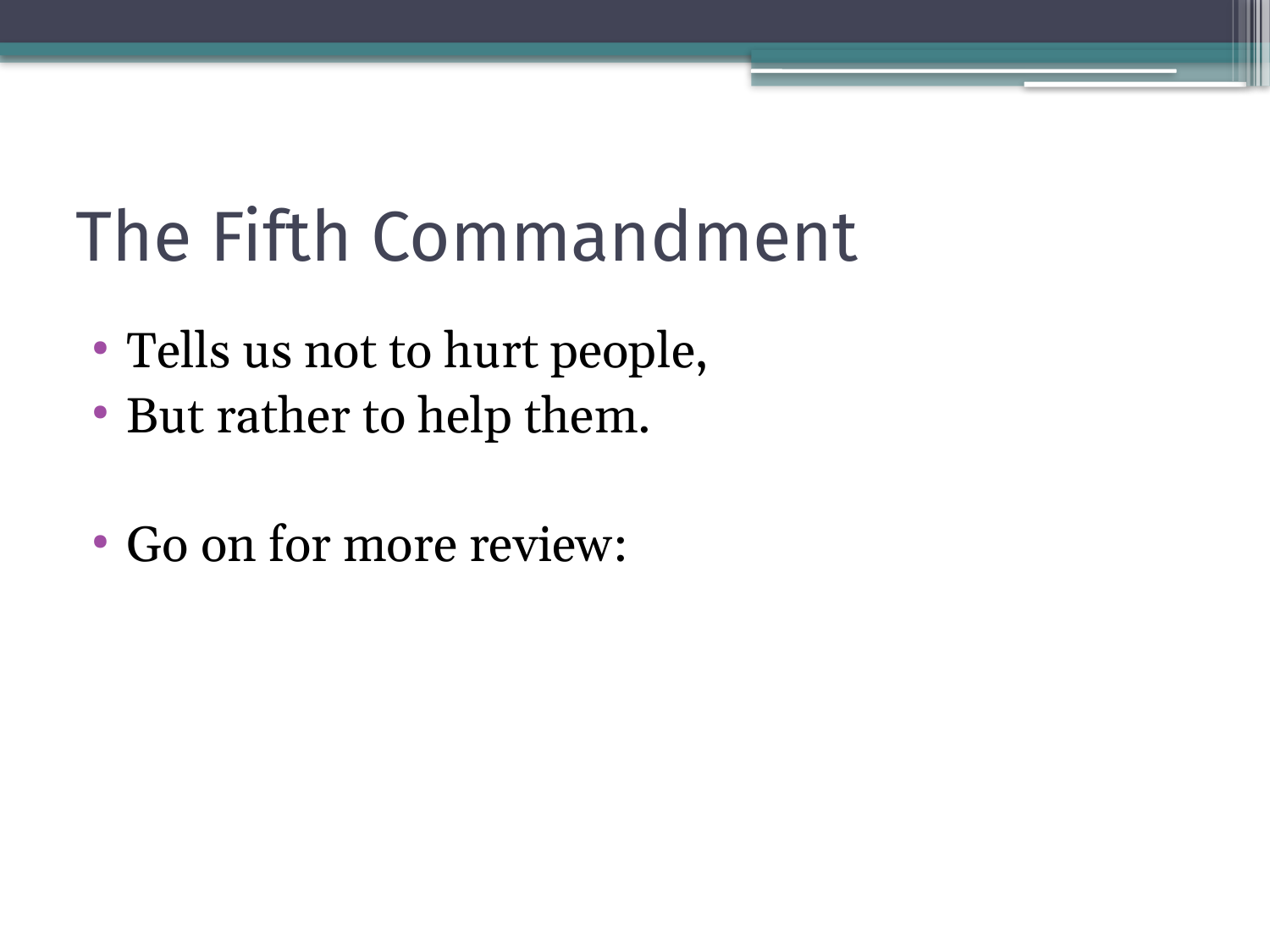

# The Fifth Commandment
Tells us not to hurt people,
But rather to help them.

Go on for more review: